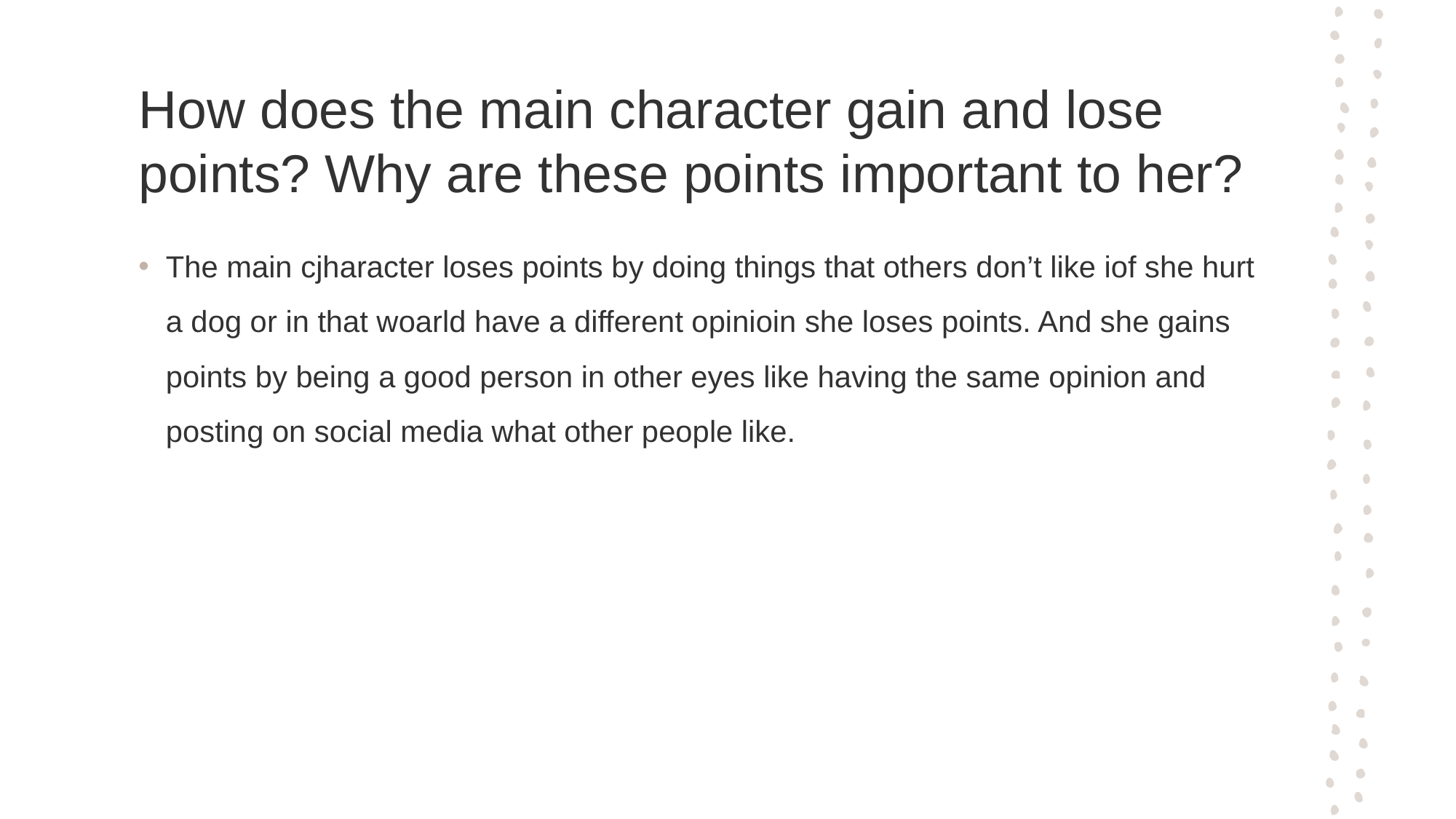

# How does the main character gain and lose points? Why are these points important to her?
The main cjharacter loses points by doing things that others don’t like iof she hurt a dog or in that woarld have a different opinioin she loses points. And she gains points by being a good person in other eyes like having the same opinion and posting on social media what other people like.